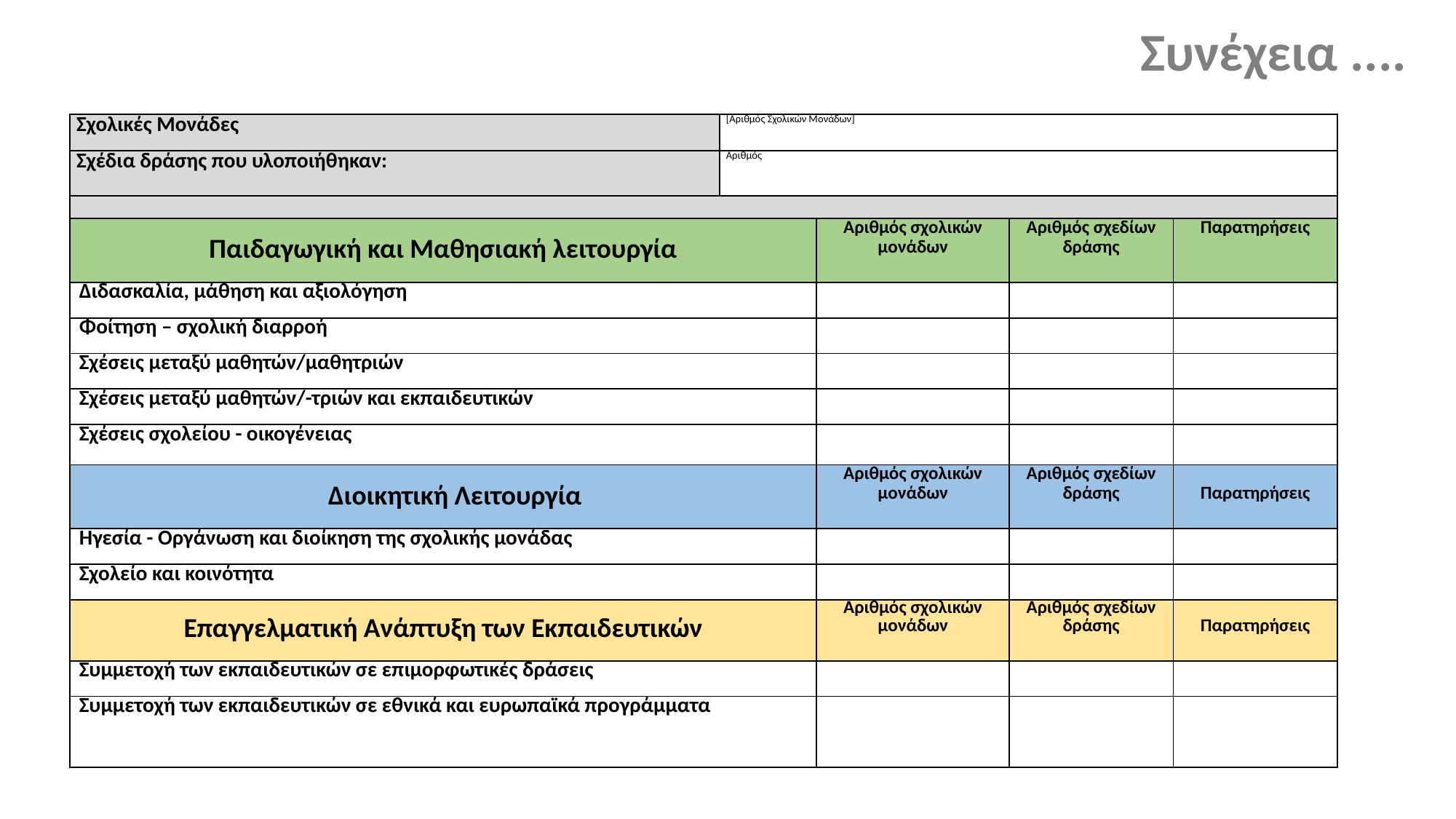

Συνέχεια ....
| Σχολικές Μονάδες | [Αριθμός Σχολικών Μονάδων] |  |  |  |
| --- | --- | --- | --- | --- |
| Σχέδια δράσης που υλοποιήθηκαν: | Αριθμός |  |  |  |
|  |  |  |  |  |
| Παιδαγωγική και Μαθησιακή λειτουργία |  | Αριθμός σχολικών μονάδων | Αριθμός σχεδίων δράσης | Παρατηρήσεις |
| Διδασκαλία, μάθηση και αξιολόγηση |  |  |  |  |
| Φοίτηση – σχολική διαρροή |  |  |  |  |
| Σχέσεις μεταξύ μαθητών/μαθητριών |  |  |  |  |
| Σχέσεις μεταξύ μαθητών/-τριών και εκπαιδευτικών |  |  |  |  |
| Σχέσεις σχολείου - οικογένειας |  |  |  |  |
| Διοικητική Λειτουργία |  | Αριθμός σχολικών μονάδων | Αριθμός σχεδίων δράσης | Παρατηρήσεις |
| Ηγεσία - Οργάνωση και διοίκηση της σχολικής μονάδας |  |  |  |  |
| Σχολείο και κοινότητα |  |  |  |  |
| Επαγγελματική Ανάπτυξη των Εκπαιδευτικών |  | Αριθμός σχολικών μονάδων | Αριθμός σχεδίων δράσης | Παρατηρήσεις |
| Συμμετοχή των εκπαιδευτικών σε επιμορφωτικές δράσεις |  |  |  |  |
| Συμμετοχή των εκπαιδευτικών σε εθνικά και ευρωπαϊκά προγράμματα |  |  |  |  |